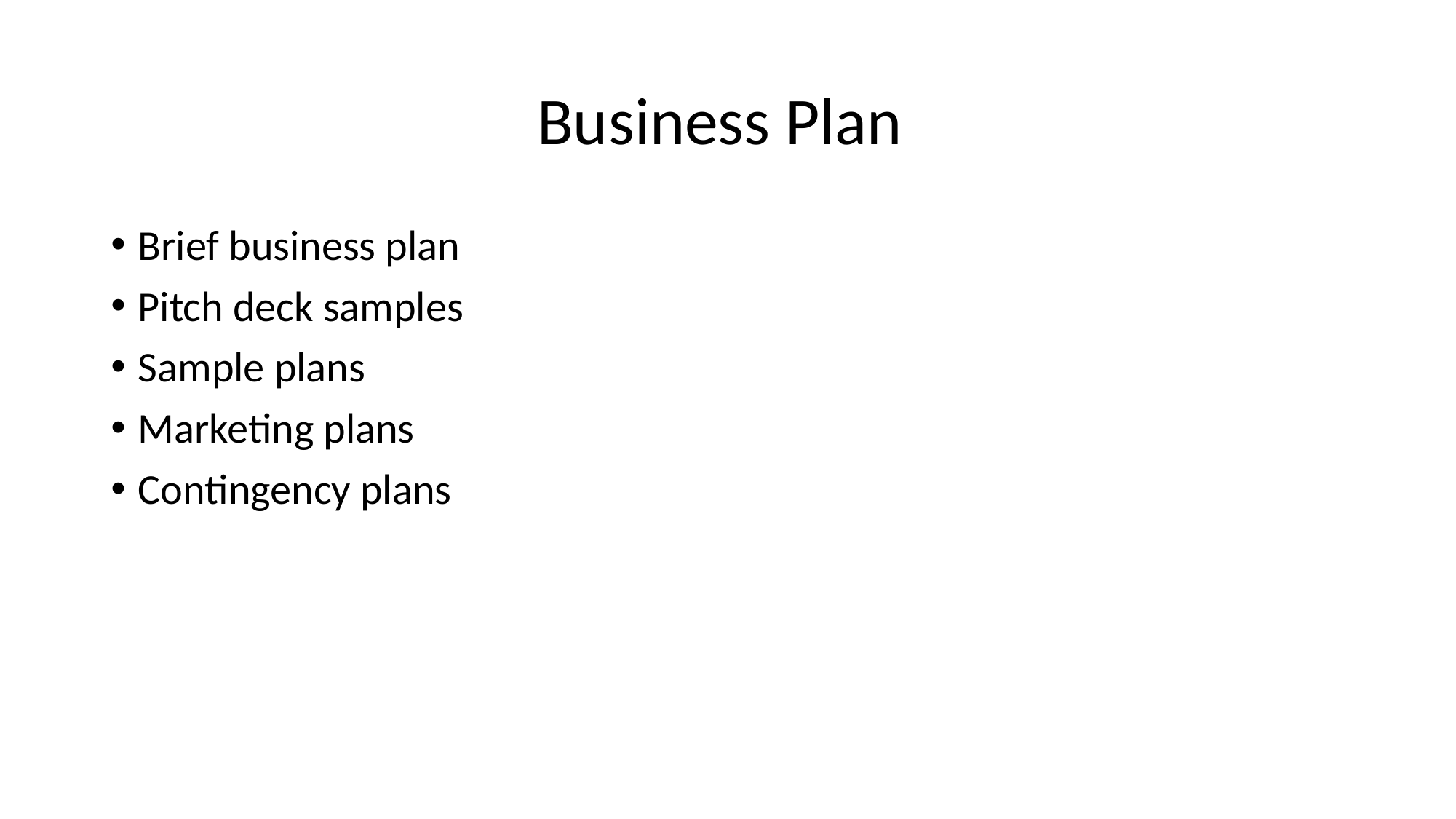

# Business Plan
Brief business plan
Pitch deck samples
Sample plans
Marketing plans
Contingency plans